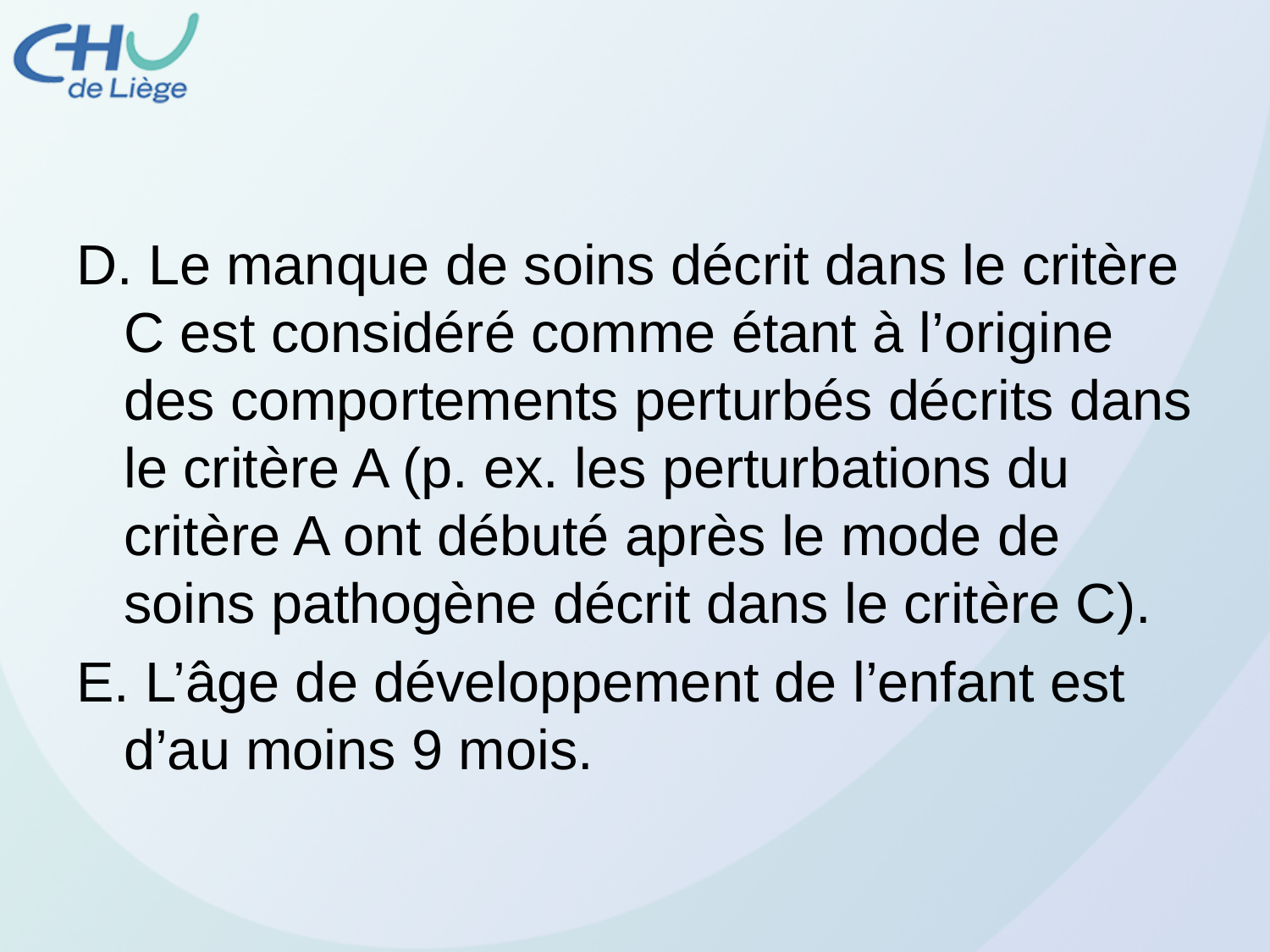

D. Le manque de soins décrit dans le critère C est considéré comme étant à l’origine des comportements perturbés décrits dans le critère A (p. ex. les perturbations du critère A ont débuté après le mode de soins pathogène décrit dans le critère C).
E. L’âge de développement de l’enfant est d’au moins 9 mois.